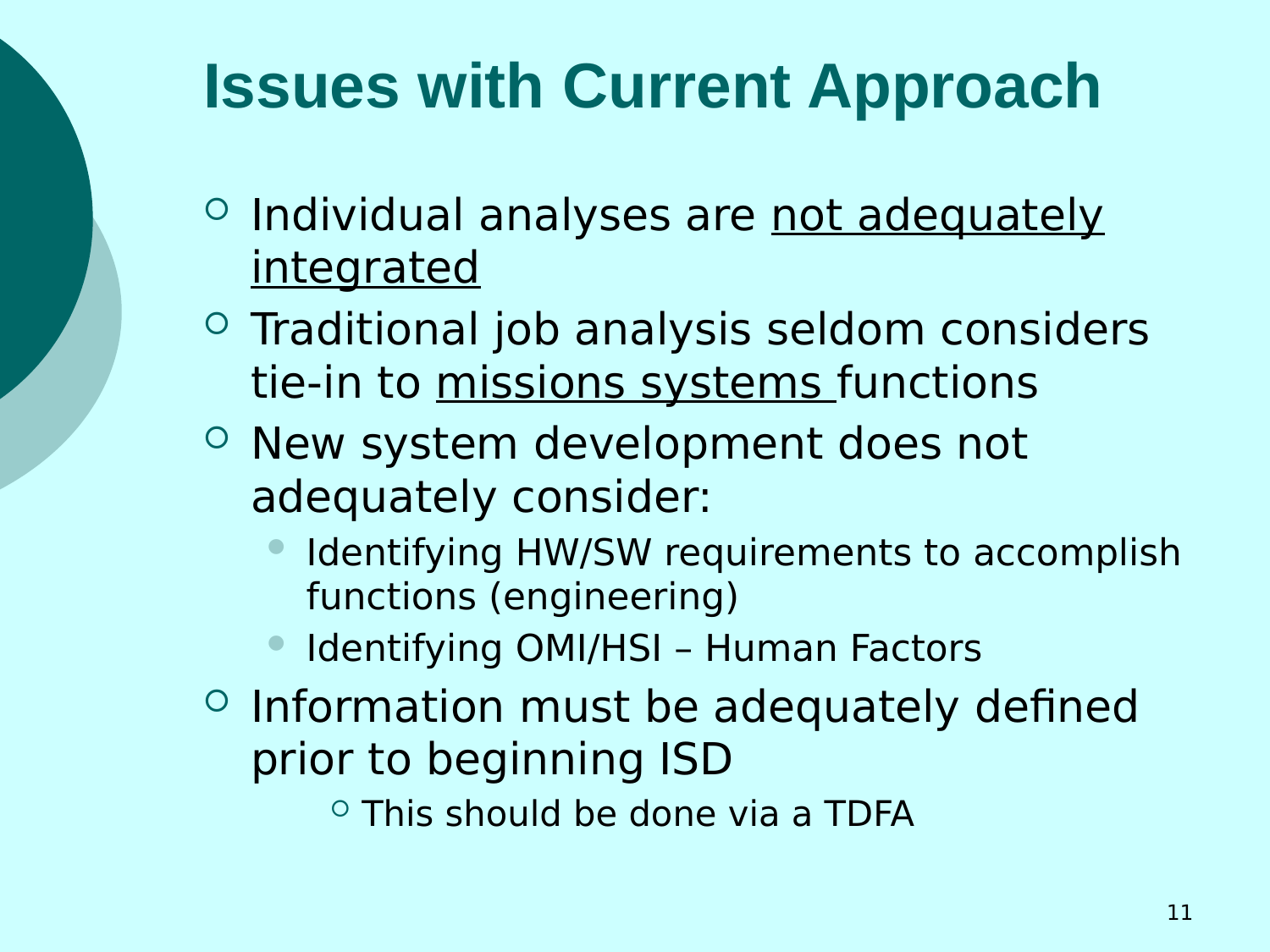

# Issues with Current Approach
Individual analyses are not adequately integrated
Traditional job analysis seldom considers tie-in to missions systems functions
New system development does not adequately consider:
Identifying HW/SW requirements to accomplish functions (engineering)
Identifying OMI/HSI – Human Factors
Information must be adequately defined prior to beginning ISD
This should be done via a TDFA
11